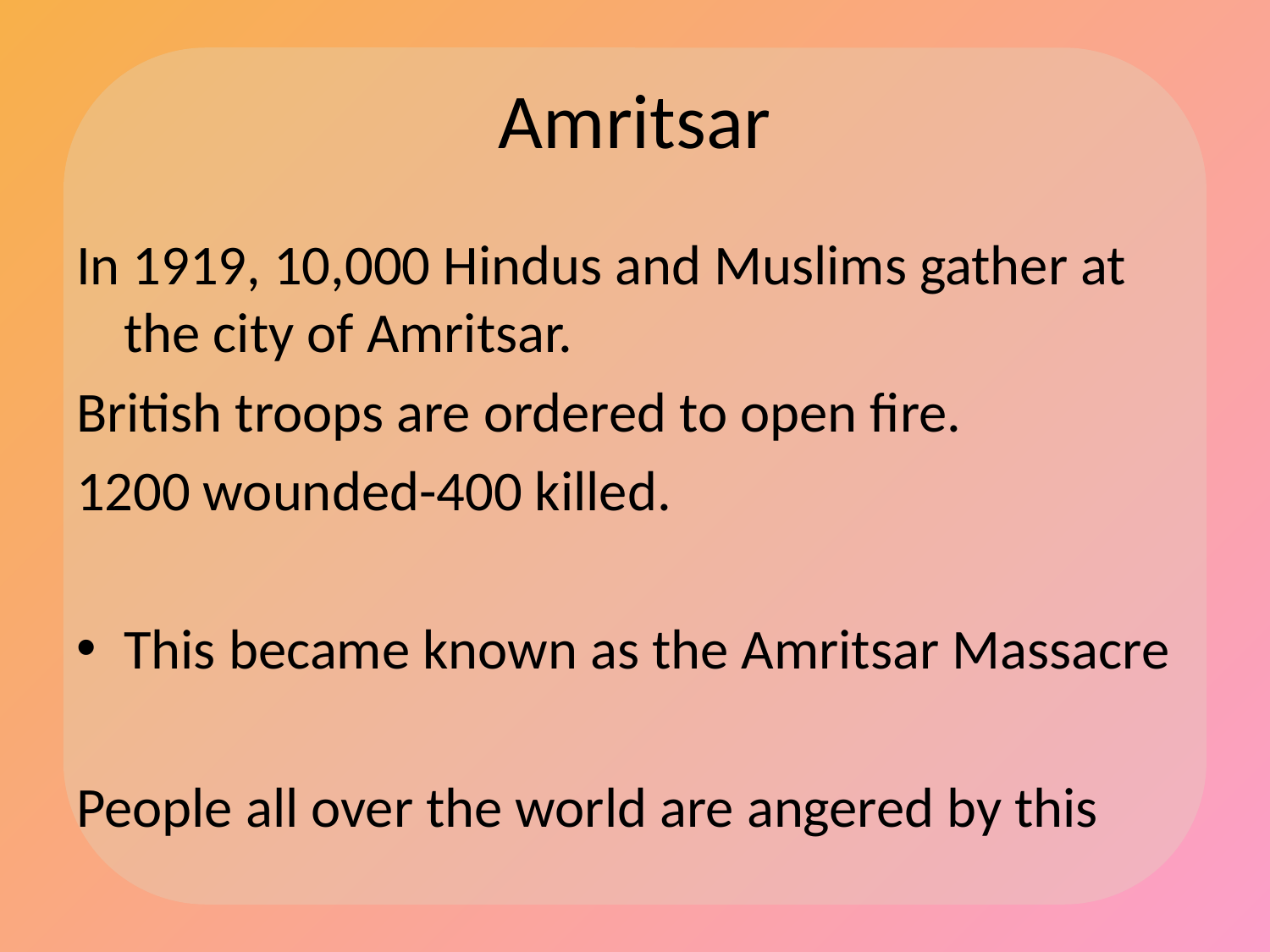

# Amritsar
In 1919, 10,000 Hindus and Muslims gather at the city of Amritsar.
British troops are ordered to open fire.
1200 wounded-400 killed.

This became known as the Amritsar Massacre

People all over the world are angered by this